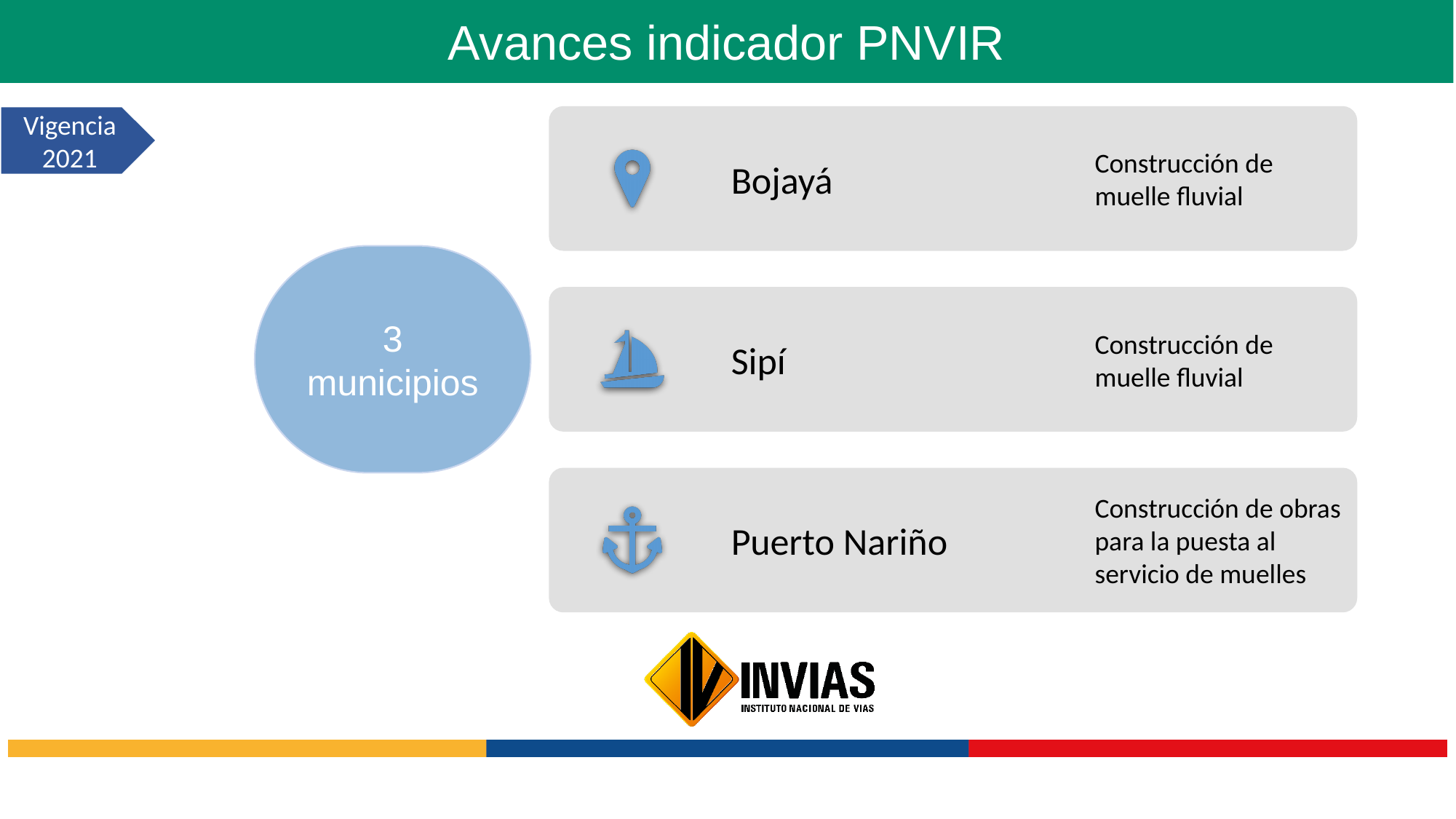

Avances indicador PNVIR
Vigencia 2021
Bojayá
Construcción de muelle fluvial
Sipí
Construcción de muelle fluvial
Puerto Nariño
Construcción de obras para la puesta al servicio de muelles
3 municipios